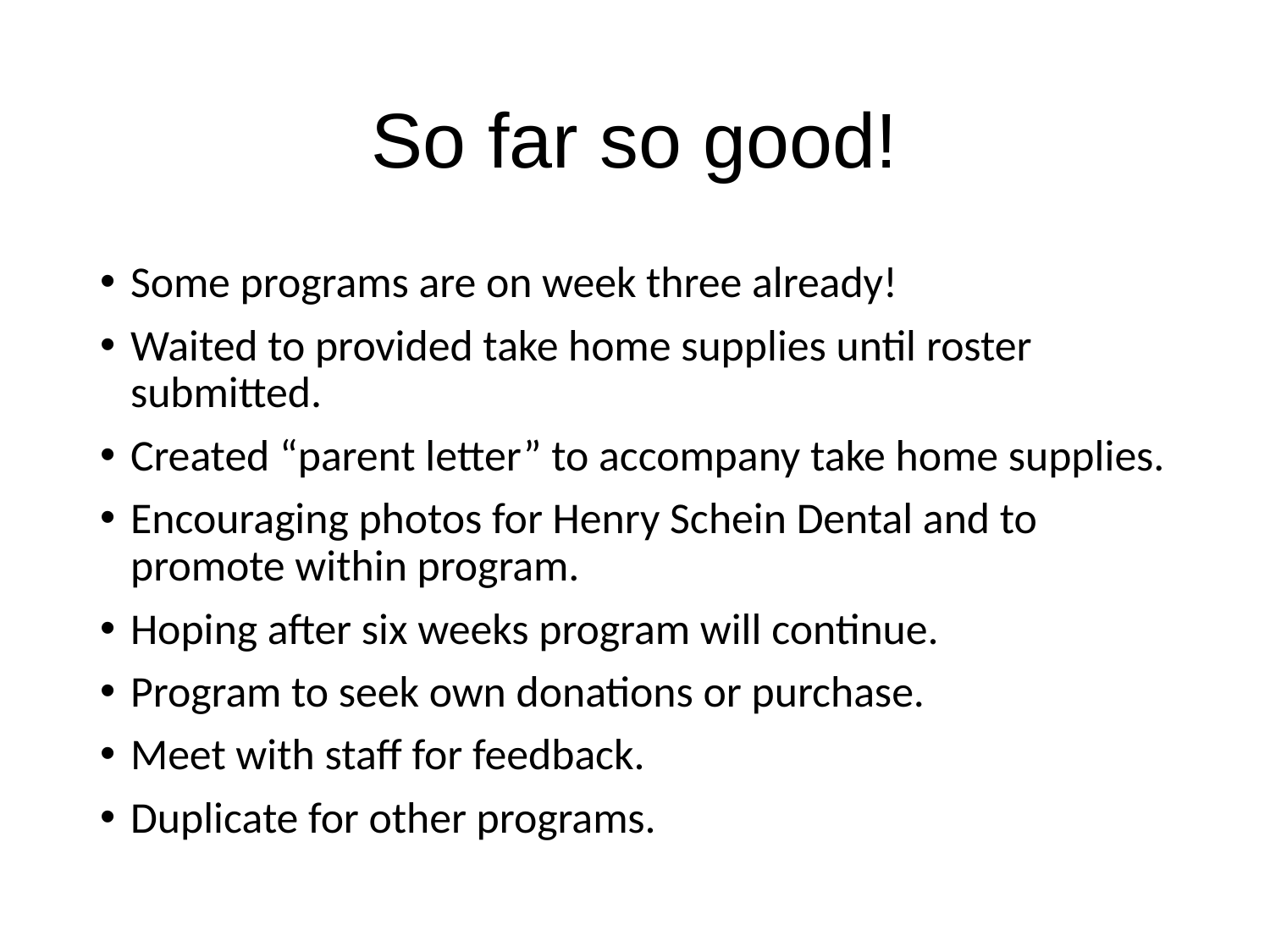

# So far so good!
Some programs are on week three already!
Waited to provided take home supplies until roster submitted.
Created “parent letter” to accompany take home supplies.
Encouraging photos for Henry Schein Dental and to promote within program.
Hoping after six weeks program will continue.
Program to seek own donations or purchase.
Meet with staff for feedback.
Duplicate for other programs.